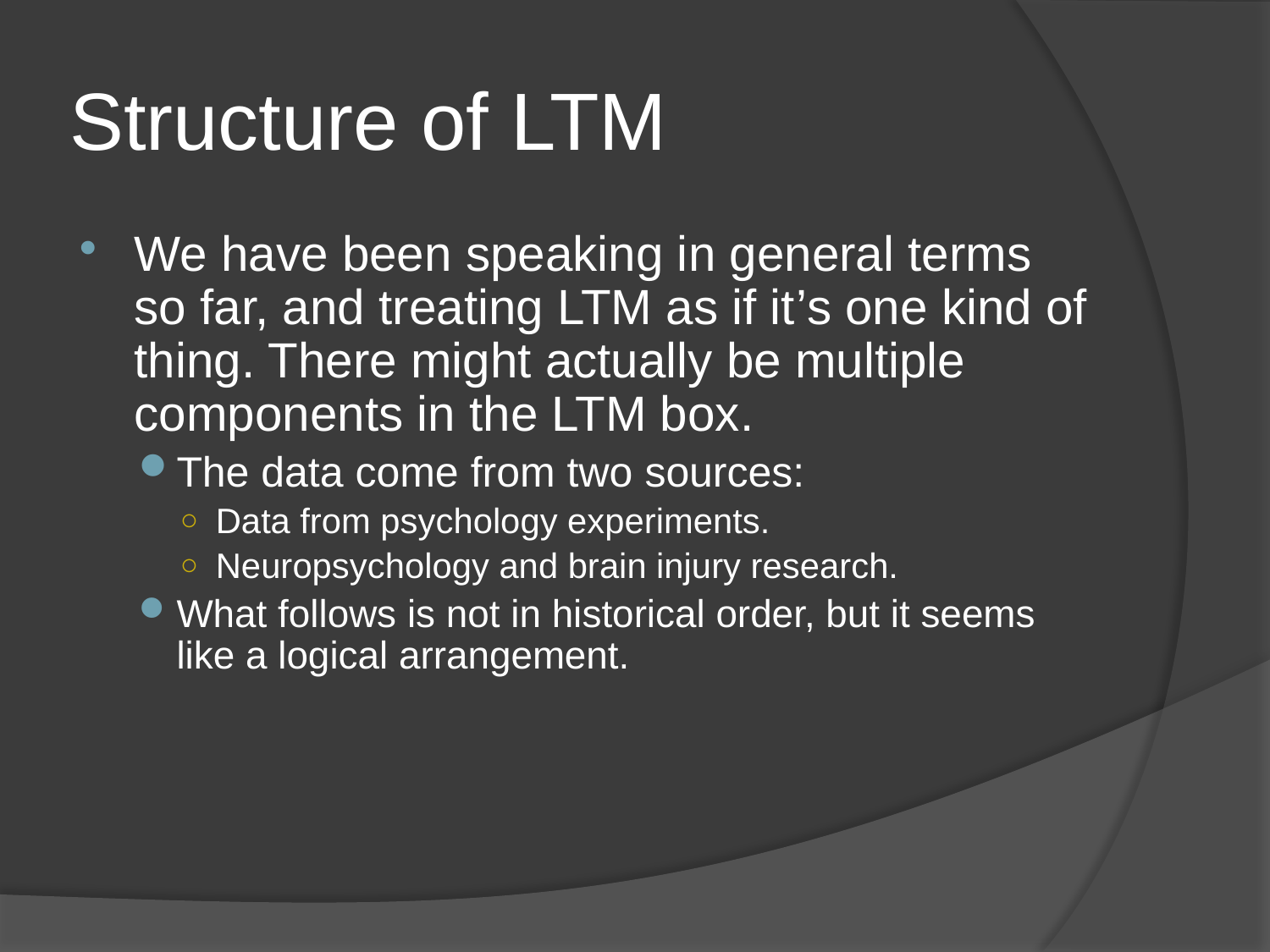

# Structure of LTM
We have been speaking in general terms so far, and treating LTM as if it’s one kind of thing. There might actually be multiple components in the LTM box.
The data come from two sources:
Data from psychology experiments.
Neuropsychology and brain injury research.
What follows is not in historical order, but it seems like a logical arrangement.